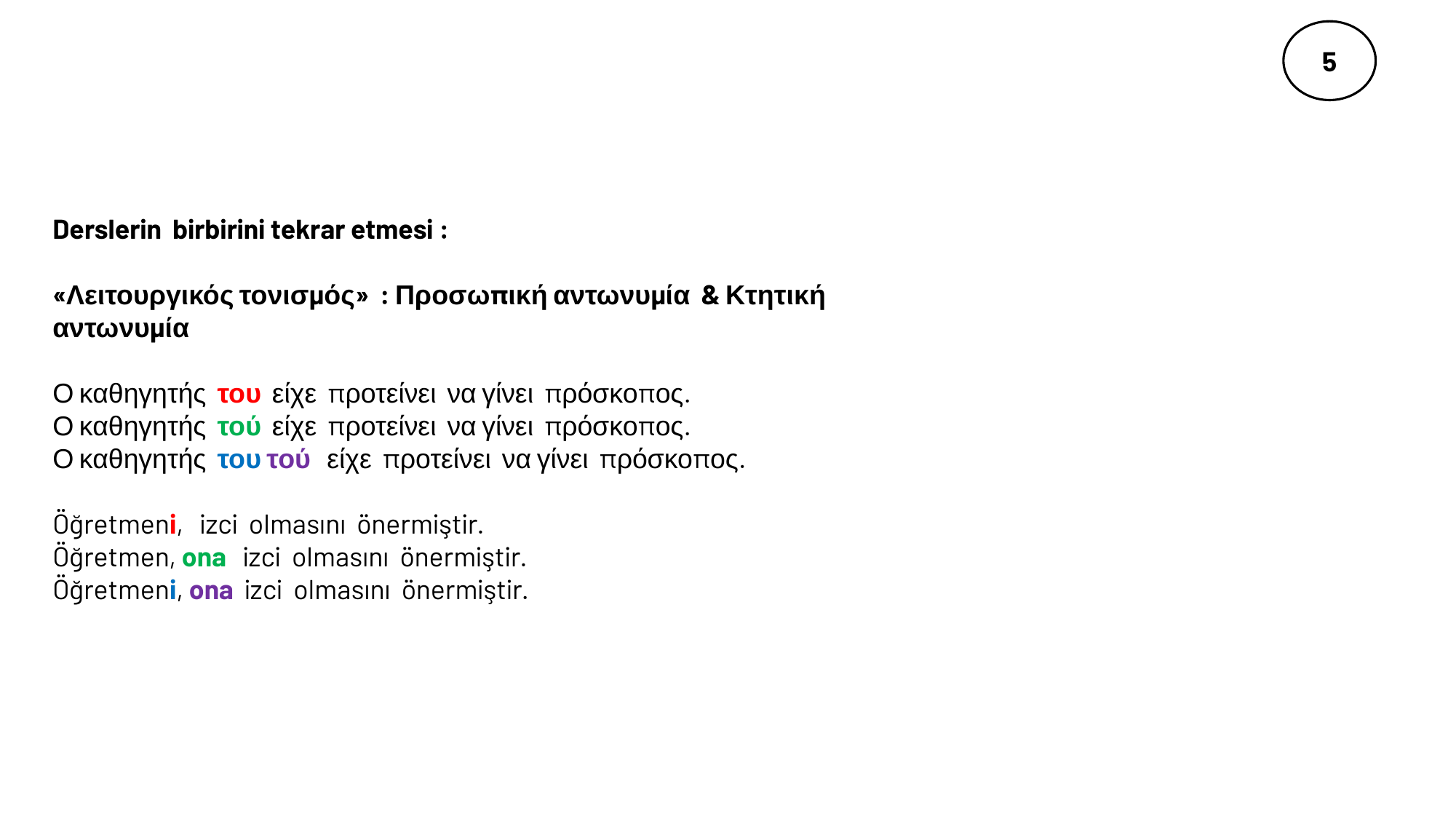

5

Derslerin  birbirini tekrar etmesi :

«Λειτουργικός τονισμός»  : Προσωπική αντωνυμία  & Κτητική αντωνυμία

Ο καθηγητής  του  είχε  προτείνει  να γίνει  πρόσκοπος.
Ο καθηγητής  τού  είχε  προτείνει  να γίνει  πρόσκοπος.
Ο καθηγητής  του τού   είχε  προτείνει  να γίνει  πρόσκοπος.

Öğretmeni,   izci  olmasını  önermiştir.
Öğretmen, ona   izci  olmasını  önermiştir.
Öğretmeni, ona  izci  olmasını  önermiştir.